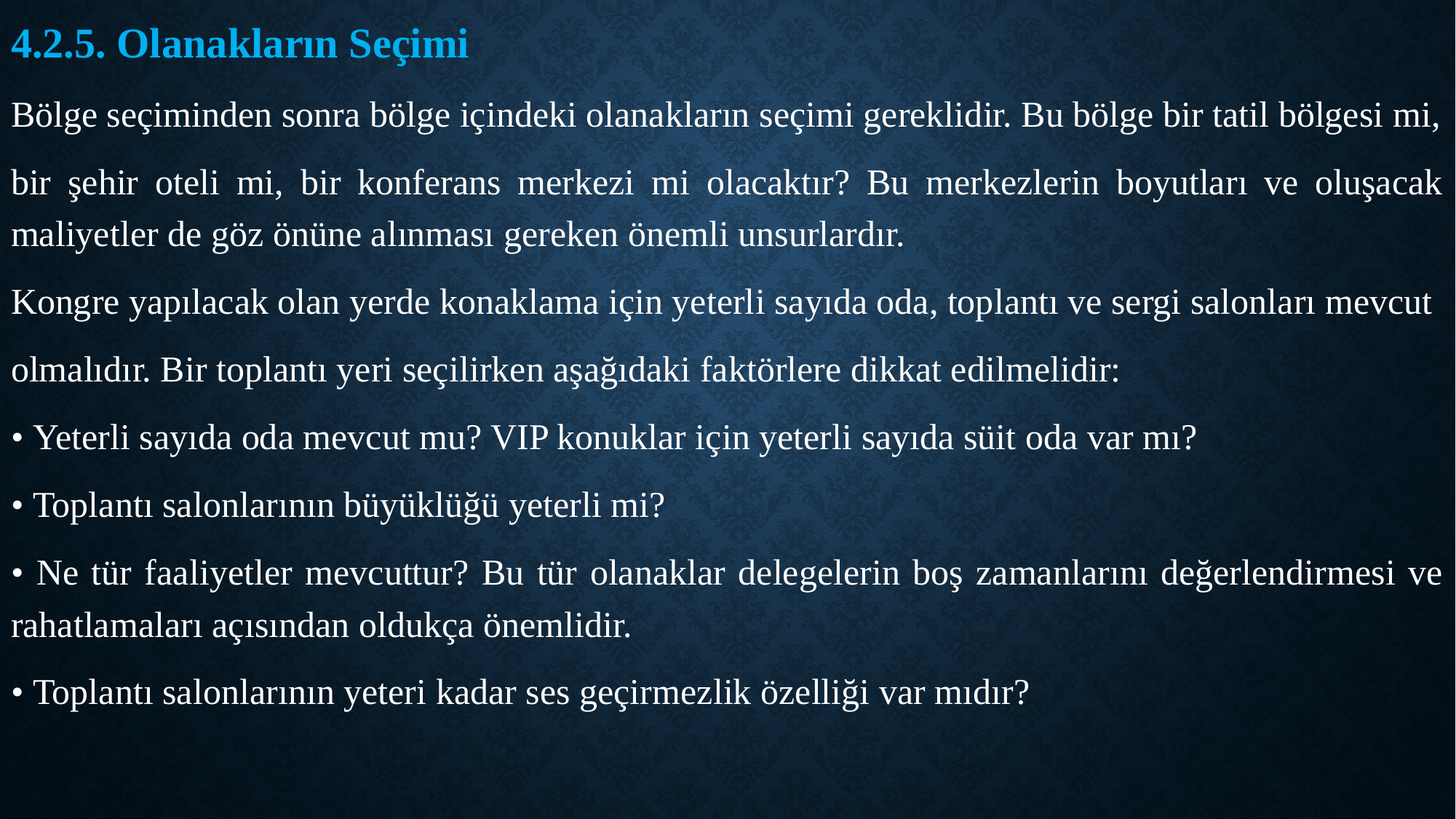

4.2.5. Olanakların Seçimi
Bölge seçiminden sonra bölge içindeki olanakların seçimi gereklidir. Bu bölge bir tatil bölgesi mi,
bir şehir oteli mi, bir konferans merkezi mi olacaktır? Bu merkezlerin boyutları ve oluşacak maliyetler de göz önüne alınması gereken önemli unsurlardır.
Kongre yapılacak olan yerde konaklama için yeterli sayıda oda, toplantı ve sergi salonları mevcut
olmalıdır. Bir toplantı yeri seçilirken aşağıdaki faktörlere dikkat edilmelidir:
• Yeterli sayıda oda mevcut mu? VIP konuklar için yeterli sayıda süit oda var mı?
• Toplantı salonlarının büyüklüğü yeterli mi?
• Ne tür faaliyetler mevcuttur? Bu tür olanaklar delegelerin boş zamanlarını değerlendirmesi ve rahatlamaları açısından oldukça önemlidir.
• Toplantı salonlarının yeteri kadar ses geçirmezlik özelliği var mıdır?